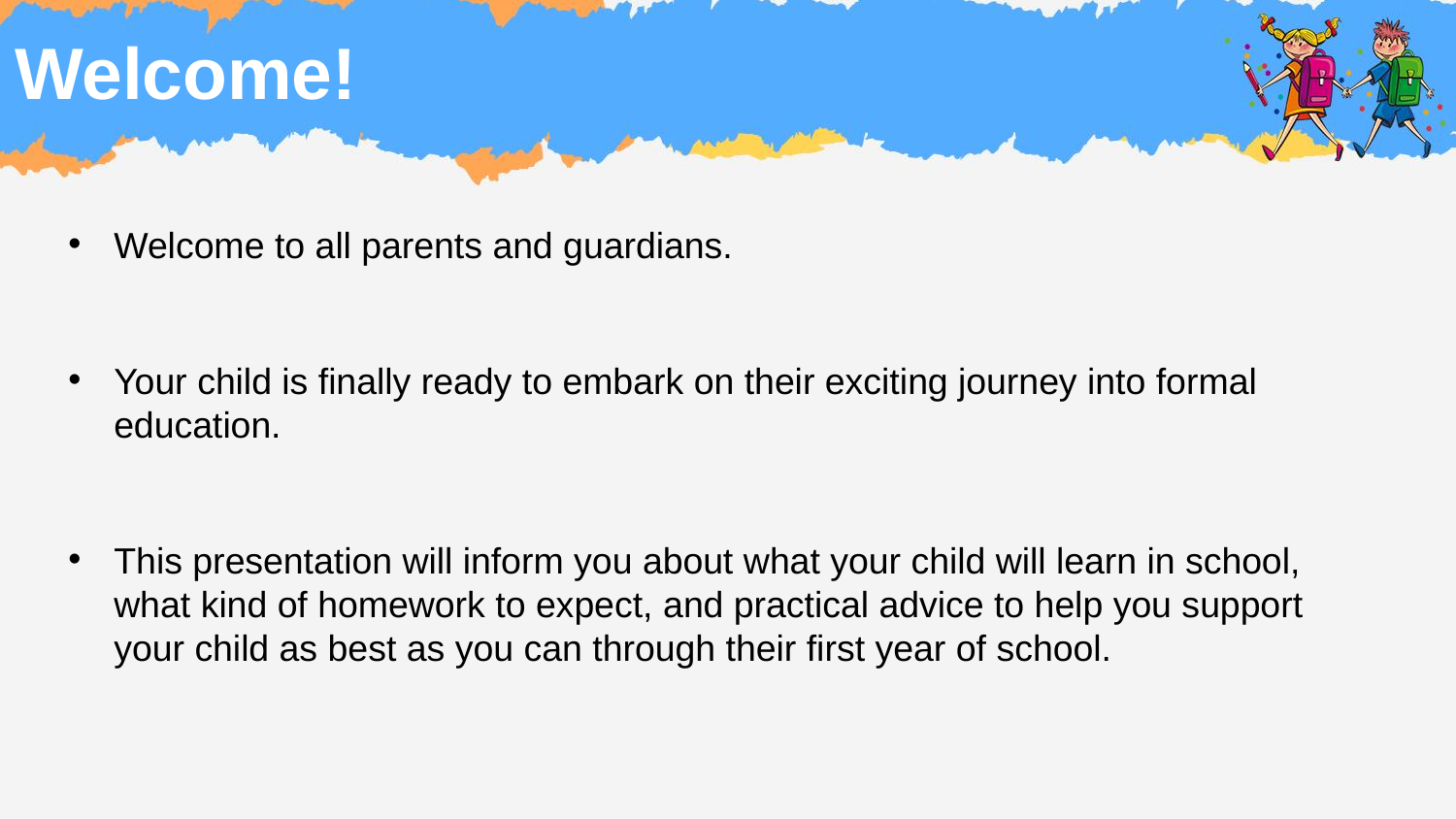

# Welcome!
Welcome to all parents and guardians.

Your child is finally ready to embark on their exciting journey into formal     education.

This presentation will inform you about what your child will learn in school, what kind of homework to expect, and practical advice to help you support your child as best as you can through their first year of school.